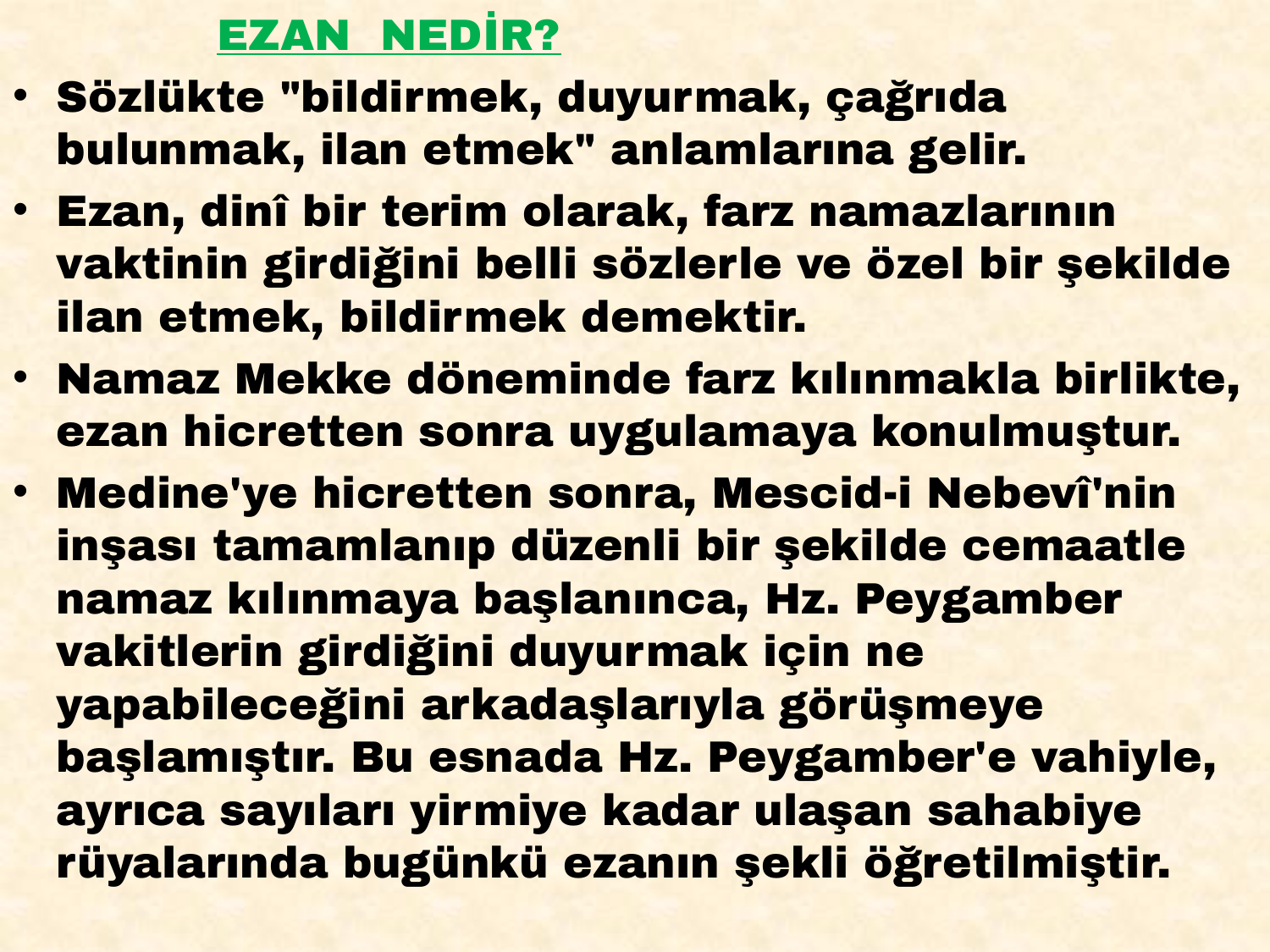

EZAN  NEDİR?
Sözlükte "bildirmek, duyurmak, çağrıda bulunmak, ilan etmek" anlamlarına gelir.
Ezan, dinî bir terim olarak, farz namazlarının vaktinin girdiğini belli sözlerle ve özel bir şekilde ilan etmek, bildirmek demektir.
Namaz Mekke döneminde farz kılınmakla birlikte, ezan hicretten sonra uygulamaya konulmuştur.
Medine'ye hicretten sonra, Mescid-i Nebevî'nin inşası tamamlanıp düzenli bir şekilde cemaatle namaz kılınmaya başlanınca, Hz. Peygamber vakitlerin girdiğini duyurmak için ne yapabileceğini arkadaşlarıyla görüşmeye başlamıştır. Bu esnada Hz. Peygamber'e vahiyle, ayrıca sayıları yirmiye kadar ulaşan sahabiye rüyalarında bugünkü ezanın şekli öğretilmiştir.